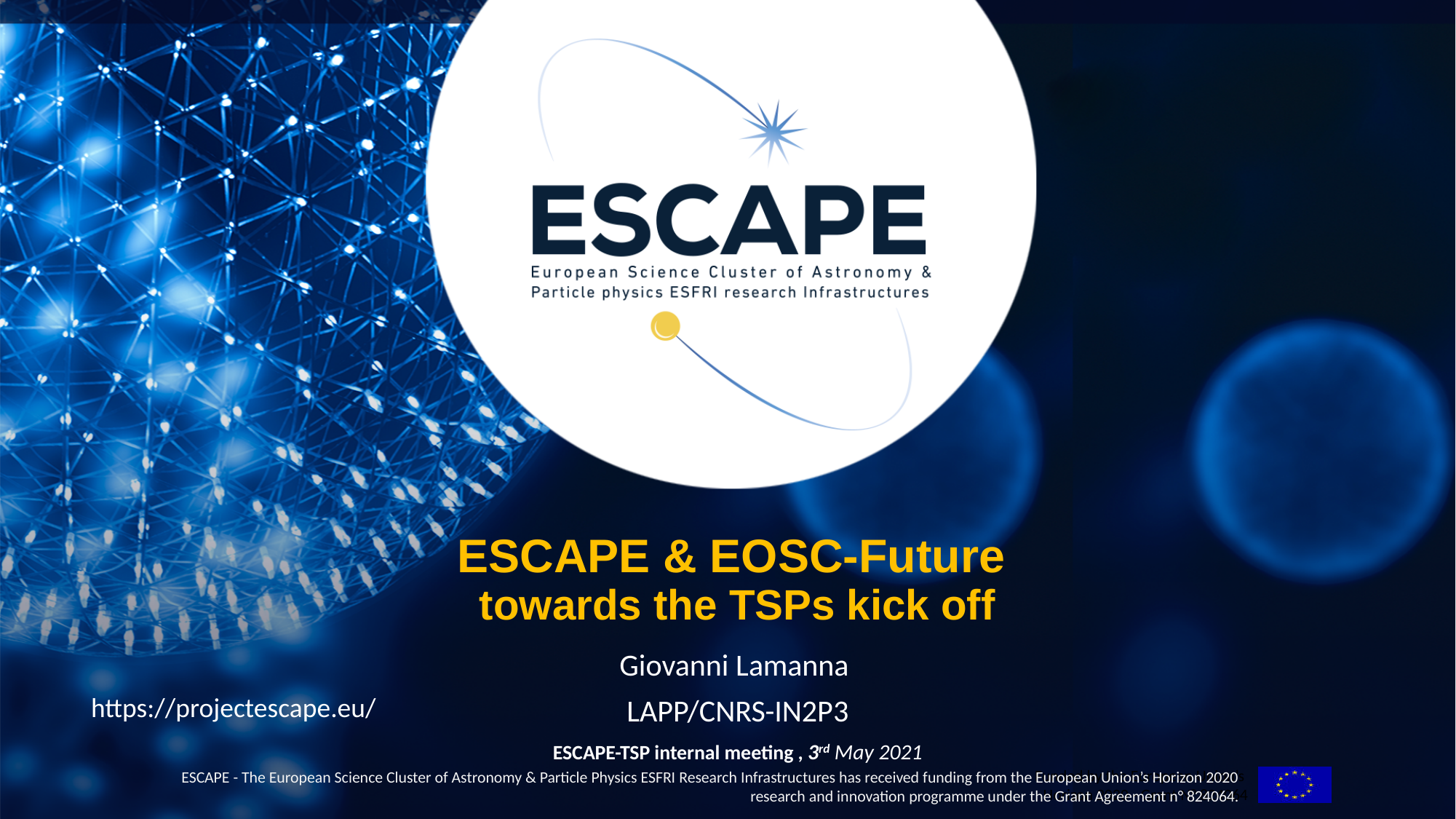

# ESCAPE & EOSC-Future towards the TSPs kick off
Giovanni Lamanna
LAPP/CNRS-IN2P3
ESCAPE-TSP internal meeting , 3rd May 2021
https://projectescape.eu/